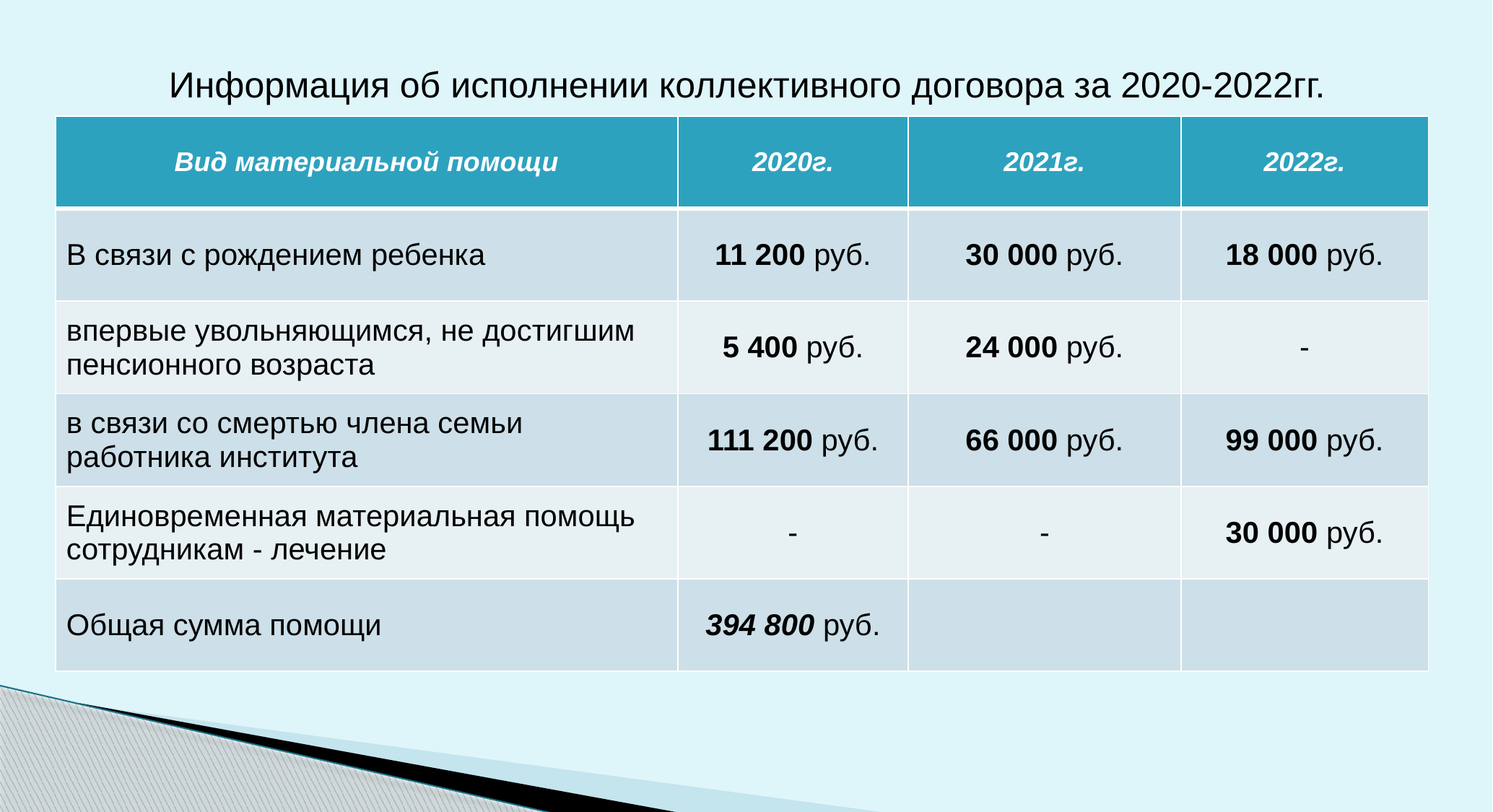

Информация об исполнении коллективного договора за 2020-2022гг.
| Вид материальной помощи | 2020г. | 2021г. | 2022г. |
| --- | --- | --- | --- |
| В связи с рождением ребенка | 11 200 руб. | 30 000 руб. | 18 000 руб. |
| впервые увольняющимся, не достигшим пенсионного возраста | 5 400 руб. | 24 000 руб. | - |
| в связи со смертью члена семьи работника института | 111 200 руб. | 66 000 руб. | 99 000 руб. |
| Единовременная материальная помощь сотрудникам - лечение | - | - | 30 000 руб. |
| Общая сумма помощи | 394 800 руб. |  |  |